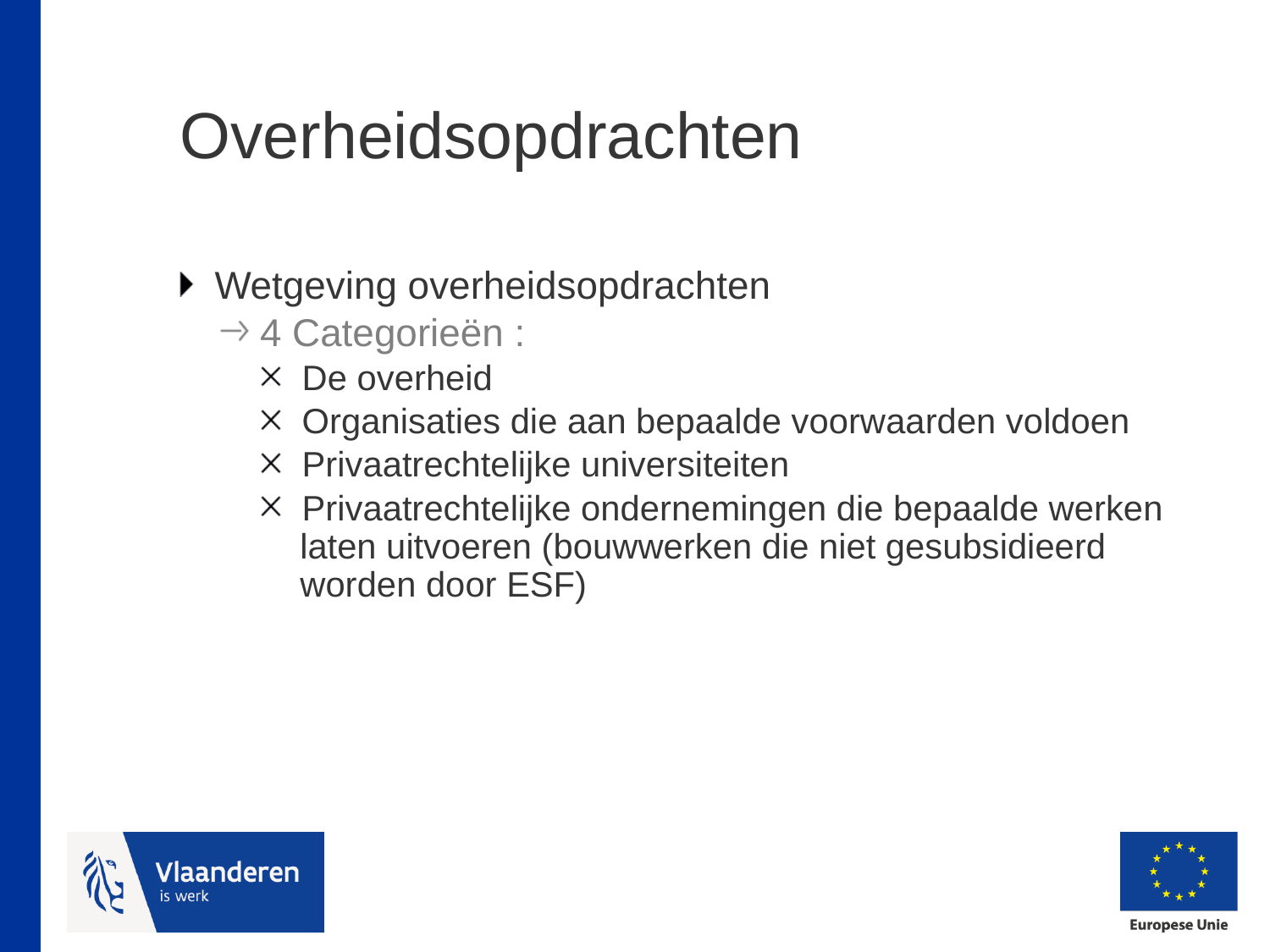

# Overheidsopdrachten
Wetgeving overheidsopdrachten
4 Categorieën :
De overheid
Organisaties die aan bepaalde voorwaarden voldoen
Privaatrechtelijke universiteiten
Privaatrechtelijke ondernemingen die bepaalde werken laten uitvoeren (bouwwerken die niet gesubsidieerd worden door ESF)